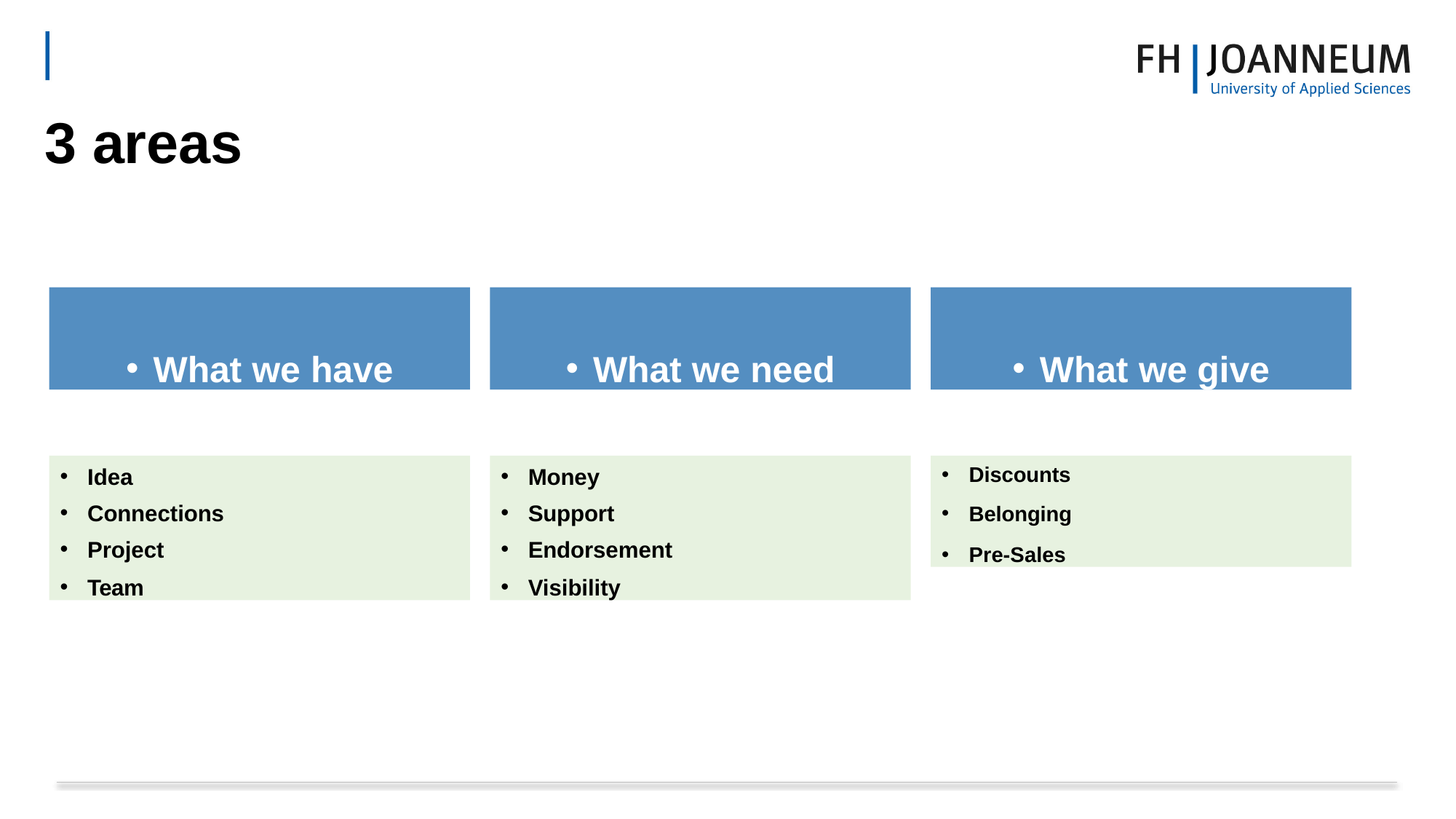

# 3 areas

What we need

What we give

What we have
Money
Support
Endorsement
Visibility
Discounts
Belonging
Pre-Sales
Idea
Connections
Project
Team